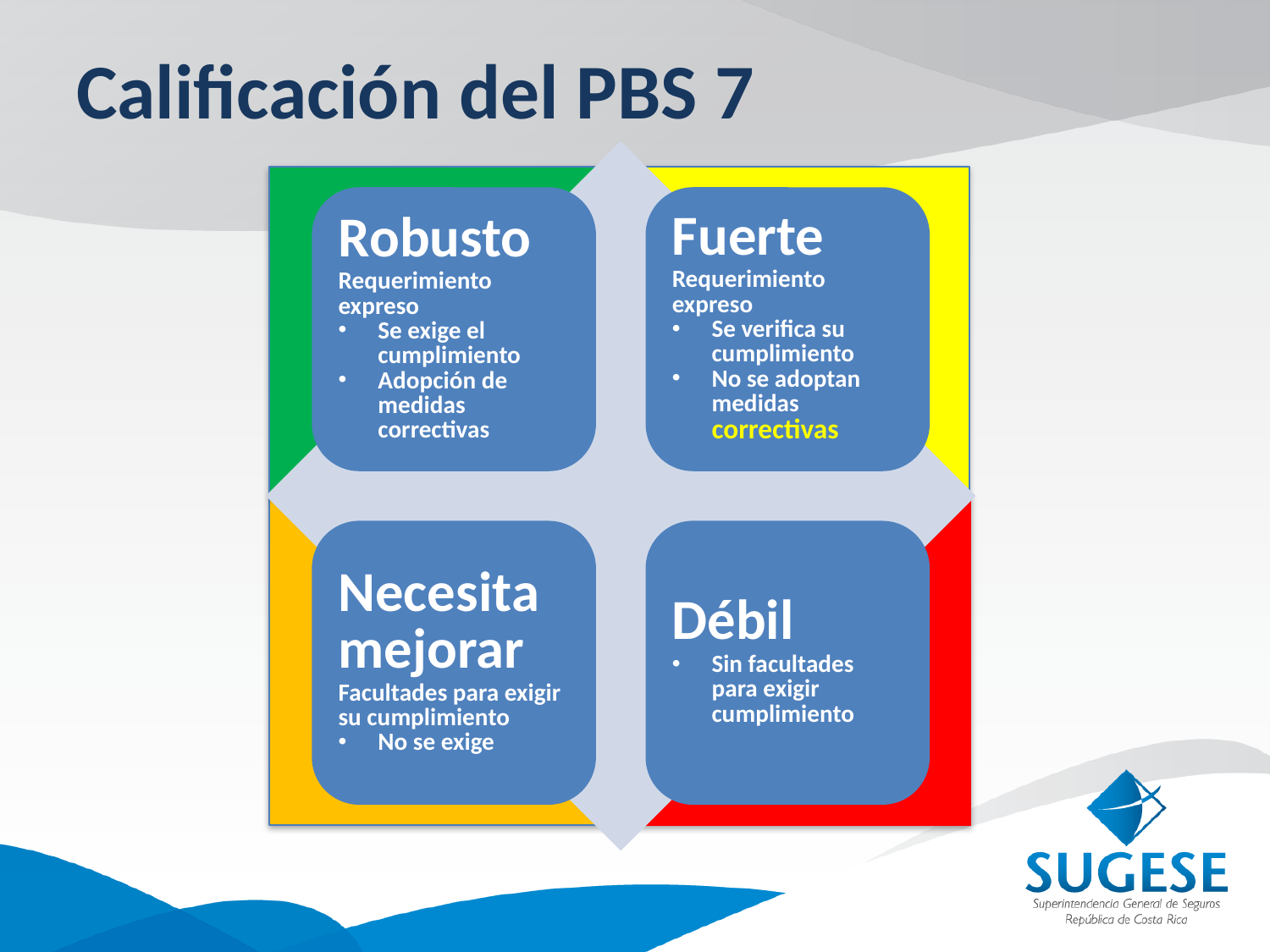

# Calificación del PBS 7
Robusto
Requerimiento expreso
Fuerte
Requerimiento expreso
Necesita mejorar
Facultades para exigir  su cumplimiento
Débil
Se verifica su cumplimiento
Se exige el cumplimiento
Adopción de medidas correctivas
No se adoptan medidas correctivas
No se exige
Sin facultades para exigir cumplimiento